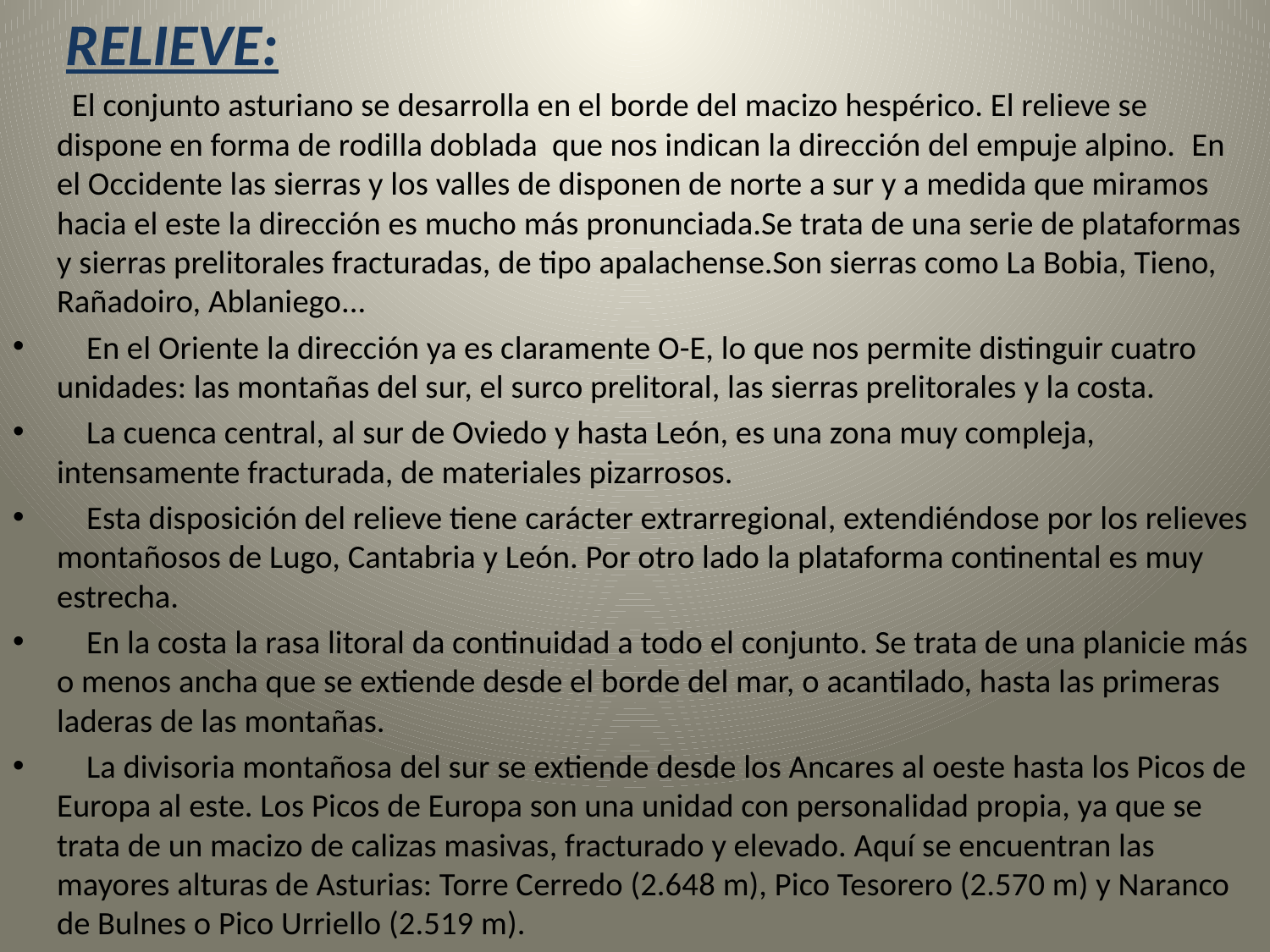

RELIEVE:
        El conjunto asturiano se desarrolla en el borde del macizo hespérico. El relieve se dispone en forma de rodilla doblada  que nos indican la dirección del empuje alpino.  En el Occidente las sierras y los valles de disponen de norte a sur y a medida que miramos hacia el este la dirección es mucho más pronunciada.Se trata de una serie de plataformas y sierras prelitorales fracturadas, de tipo apalachense.Son sierras como La Bobia, Tieno, Rañadoiro, Ablaniego...
    En el Oriente la dirección ya es claramente O-E, lo que nos permite distinguir cuatro unidades: las montañas del sur, el surco prelitoral, las sierras prelitorales y la costa.
    La cuenca central, al sur de Oviedo y hasta León, es una zona muy compleja, intensamente fracturada, de materiales pizarrosos.
    Esta disposición del relieve tiene carácter extrarregional, extendiéndose por los relieves montañosos de Lugo, Cantabria y León. Por otro lado la plataforma continental es muy estrecha.
    En la costa la rasa litoral da continuidad a todo el conjunto. Se trata de una planicie más o menos ancha que se extiende desde el borde del mar, o acantilado, hasta las primeras laderas de las montañas.
    La divisoria montañosa del sur se extiende desde los Ancares al oeste hasta los Picos de Europa al este. Los Picos de Europa son una unidad con personalidad propia, ya que se trata de un macizo de calizas masivas, fracturado y elevado. Aquí se encuentran las mayores alturas de Asturias: Torre Cerredo (2.648 m), Pico Tesorero (2.570 m) y Naranco de Bulnes o Pico Urriello (2.519 m).